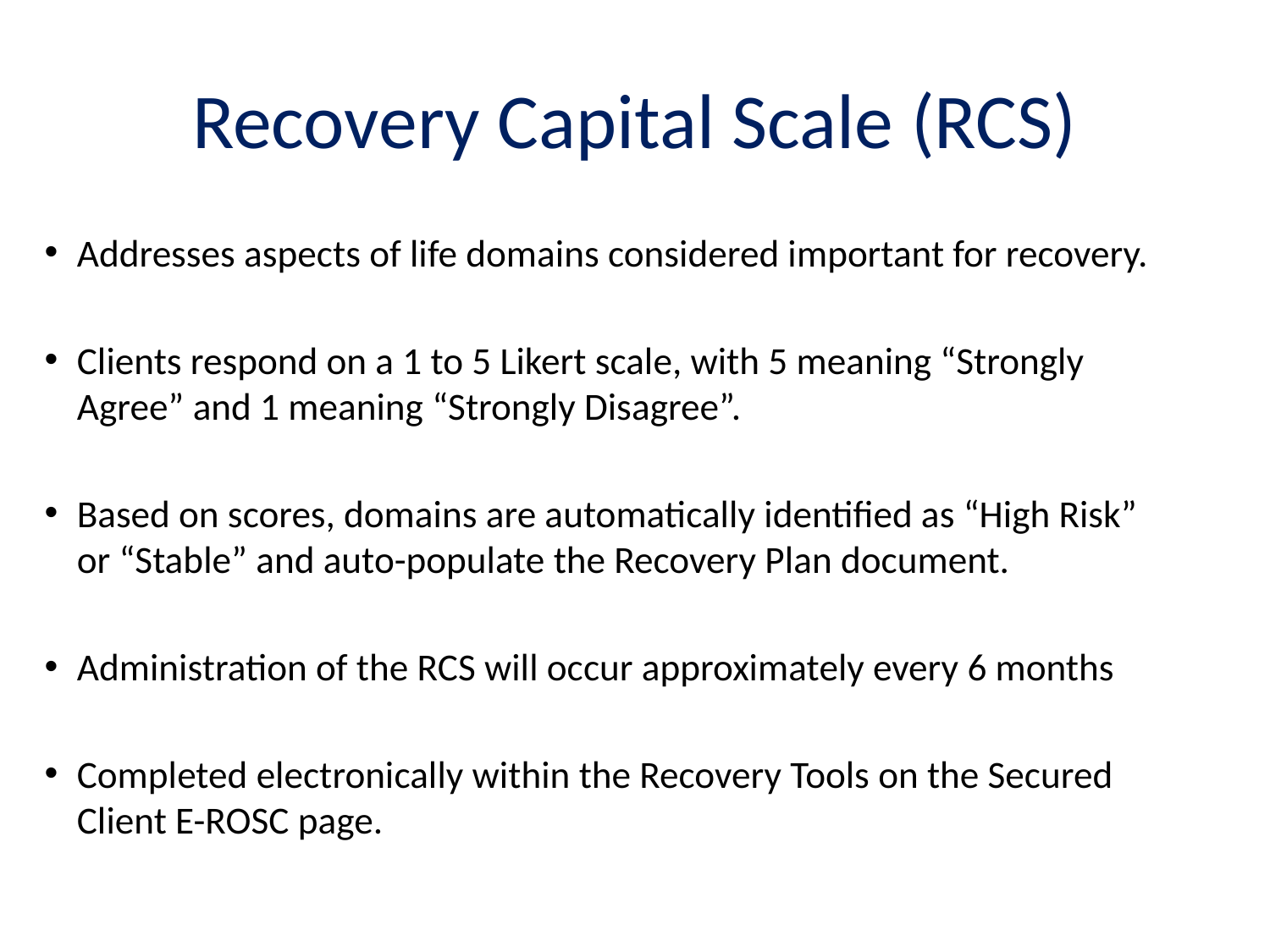

# Recovery Capital Scale (RCS)
Addresses aspects of life domains considered important for recovery.

Clients respond on a 1 to 5 Likert scale, with 5 meaning “Strongly Agree” and 1 meaning “Strongly Disagree”.

Based on scores, domains are automatically identified as “High Risk” or “Stable” and auto-populate the Recovery Plan document.

Administration of the RCS will occur approximately every 6 months

Completed electronically within the Recovery Tools on the Secured Client E-ROSC page.